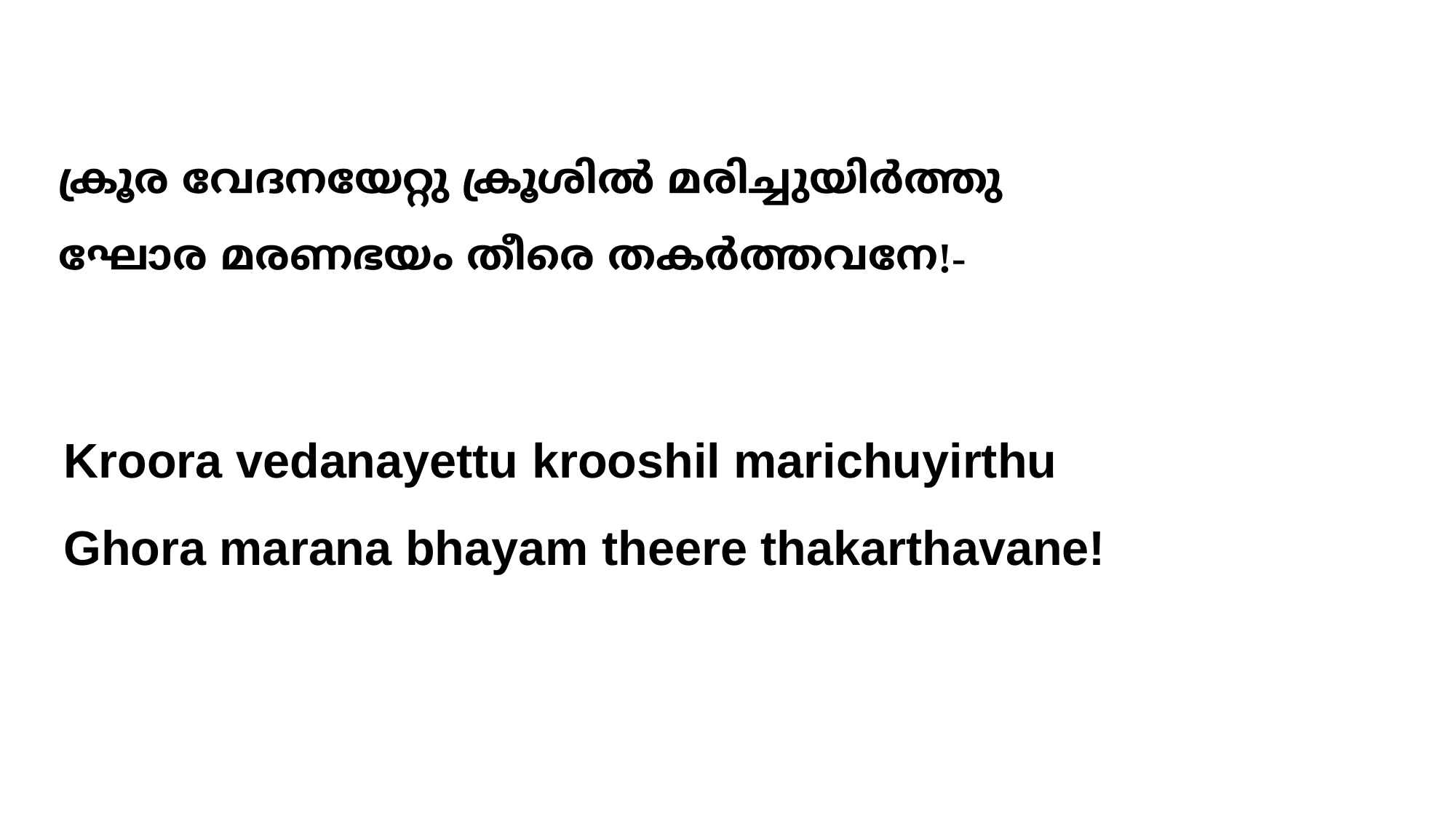

# ക്രൂര വേദനയേറ്റു ക്രൂശില്‍ മരിച്ചുയിര്‍ത്തു ഘോര മരണഭയം തീരെ തകര്‍ത്തവനേ!-
Kroora vedanayettu krooshil marichuyirthu
Ghora marana bhayam theere thakarthavane!